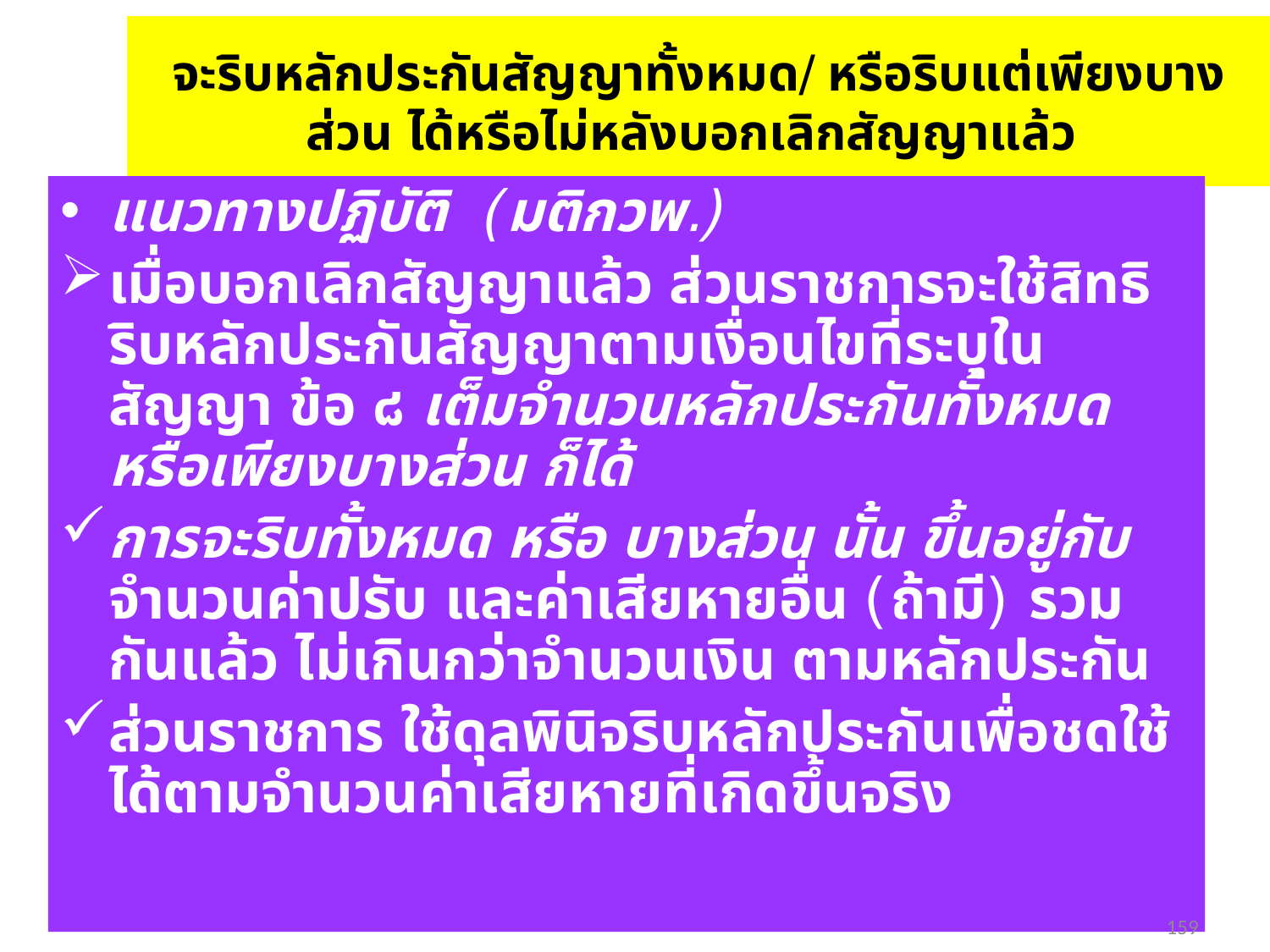

จะริบหลักประกันสัญญาทั้งหมด/หรือริบแต่เพียงบางส่วน ได้หรือไม่หลังบอกเลิกสัญญาแล้ว
แนวทางปฏิบัติ  (มติกวพ.)
เมื่อบอกเลิกสัญญาแล้ว ส่วนราชการจะใช้สิทธิริบหลักประกันสัญญาตามเงื่อนไขที่ระบุในสัญญา ข้อ ๘ เต็มจำนวนหลักประกันทั้งหมด หรือเพียงบางส่วน ก็ได้
การจะริบทั้งหมด หรือ บางส่วน นั้น ขึ้นอยู่กับ จำนวนค่าปรับ และค่าเสียหายอื่น (ถ้ามี) รวมกันแล้ว ไม่เกินกว่าจำนวนเงิน ตามหลักประกัน
ส่วนราชการ ใช้ดุลพินิจริบหลักประกันเพื่อชดใช้ได้ตามจำนวนค่าเสียหายที่เกิดขึ้นจริง
159